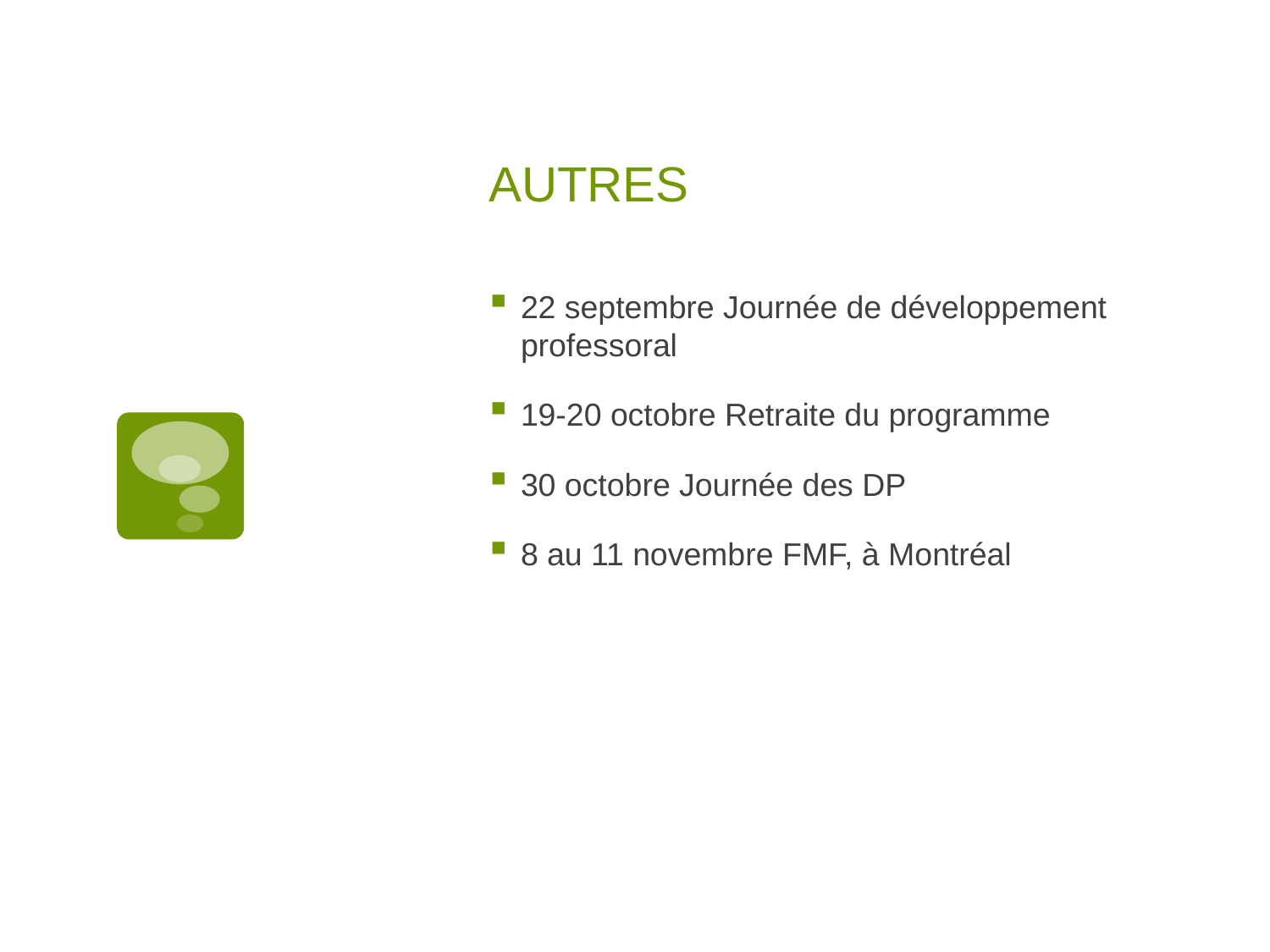

# AUTRES
22 septembre Journée de développement professoral
19-20 octobre Retraite du programme
30 octobre Journée des DP
8 au 11 novembre FMF, à Montréal